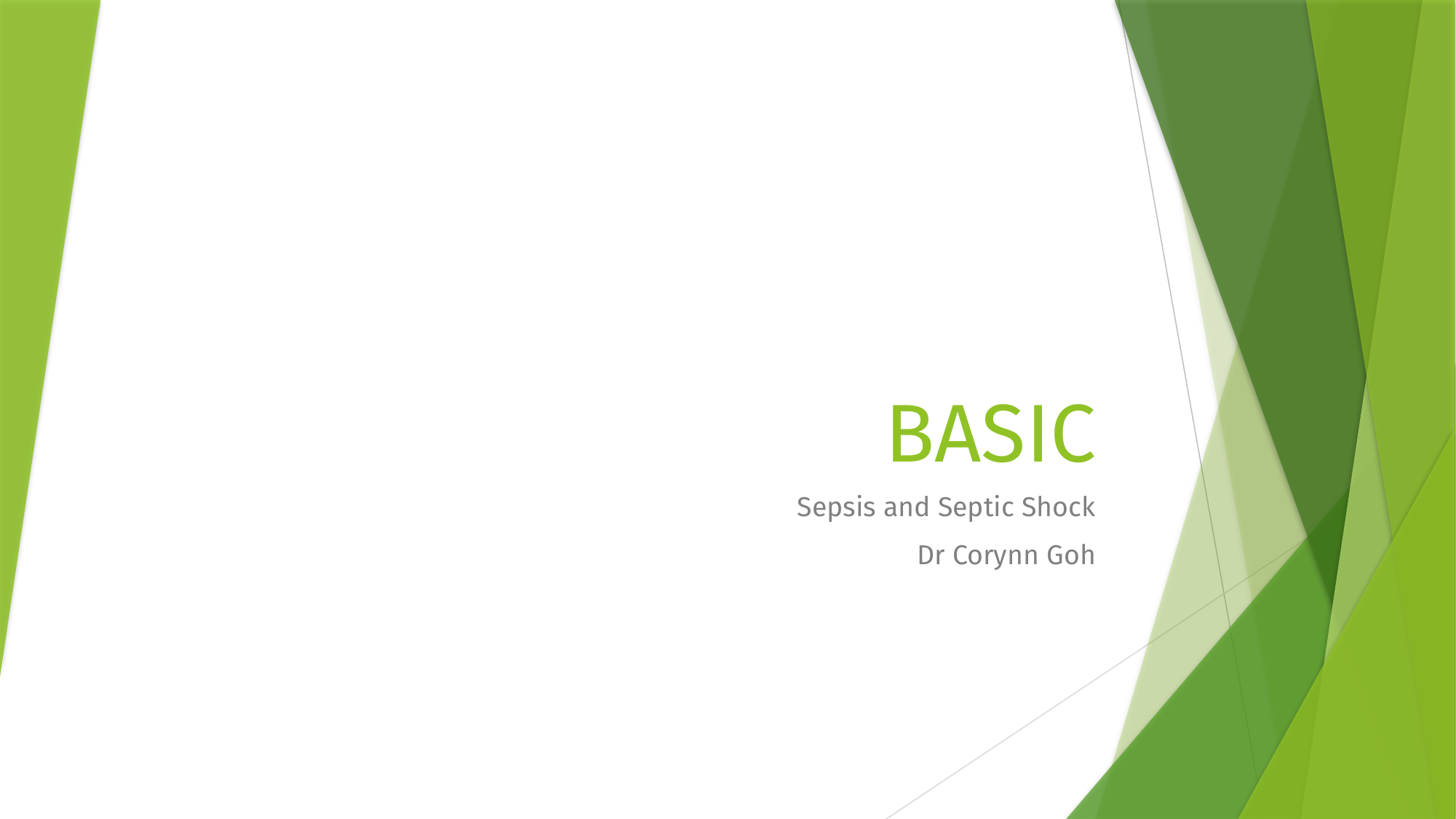

# BASIC
Sepsis and Septic Shock
Dr Corynn Goh